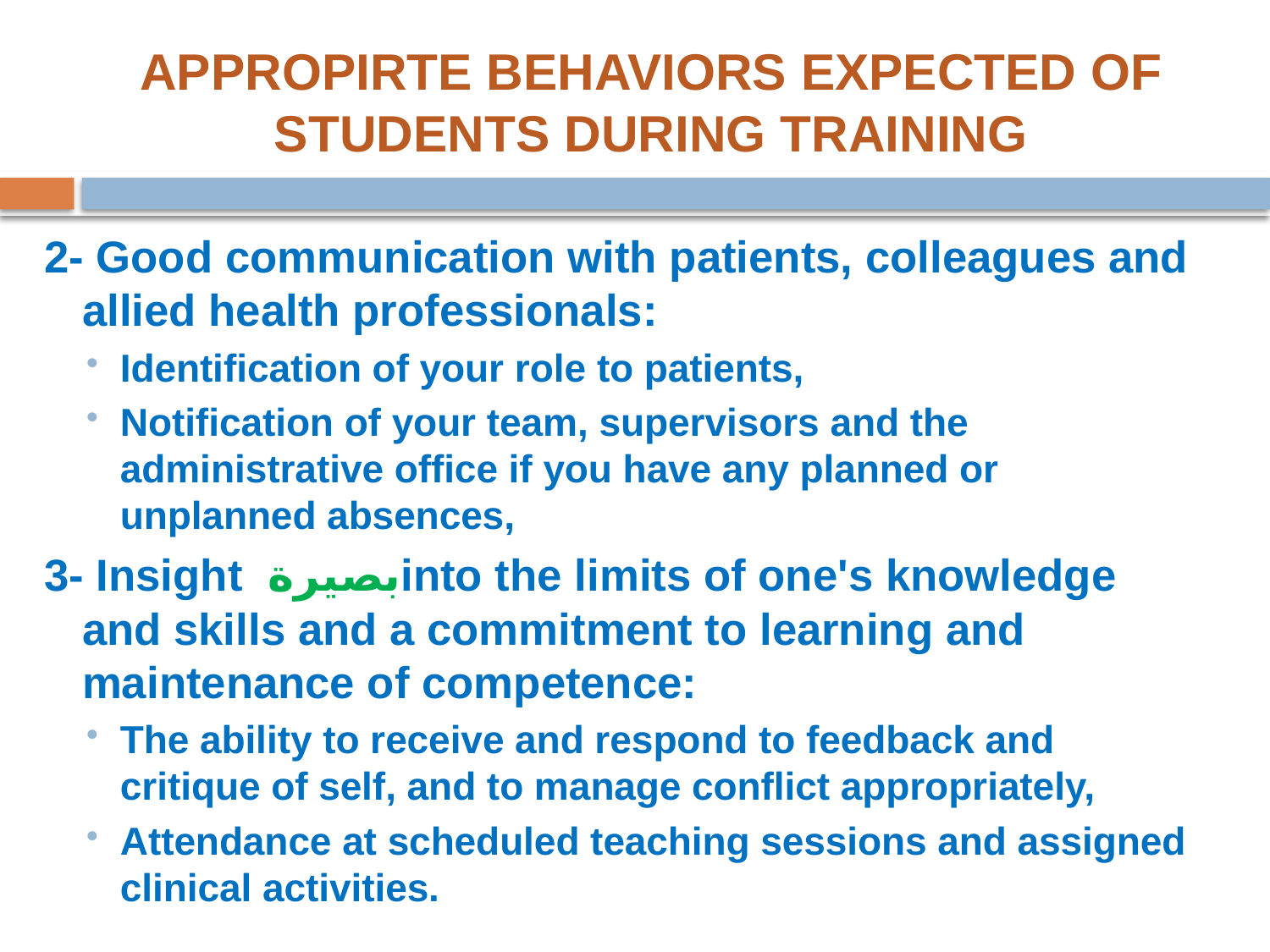

# APPROPIRTE BEHAVIORS EXPECTED OF STUDENTS DURING TRAINING
2- Good communication with patients, colleagues and allied health professionals:
Identification of your role to patients,
Notification of your team, supervisors and the administrative office if you have any planned or unplanned absences,
3- Insight  بصيرةinto the limits of one's knowledge and skills and a commitment to learning and maintenance of competence:
The ability to receive and respond to feedback and critique of self, and to manage conflict appropriately,
Attendance at scheduled teaching sessions and assigned clinical activities.